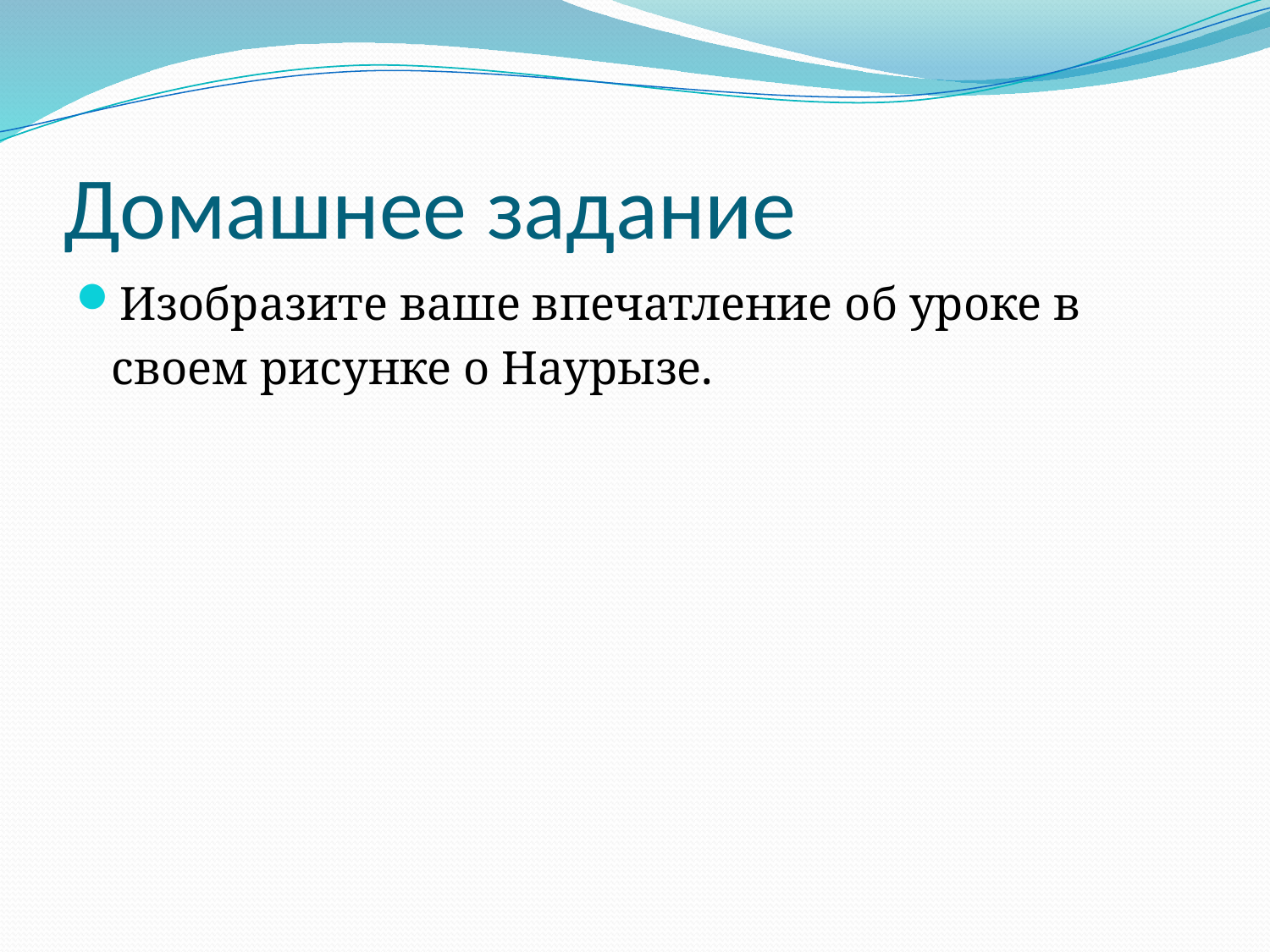

# Домашнее задание
Изобразите ваше впечатление об уроке в
   своем рисунке о Наурызе.